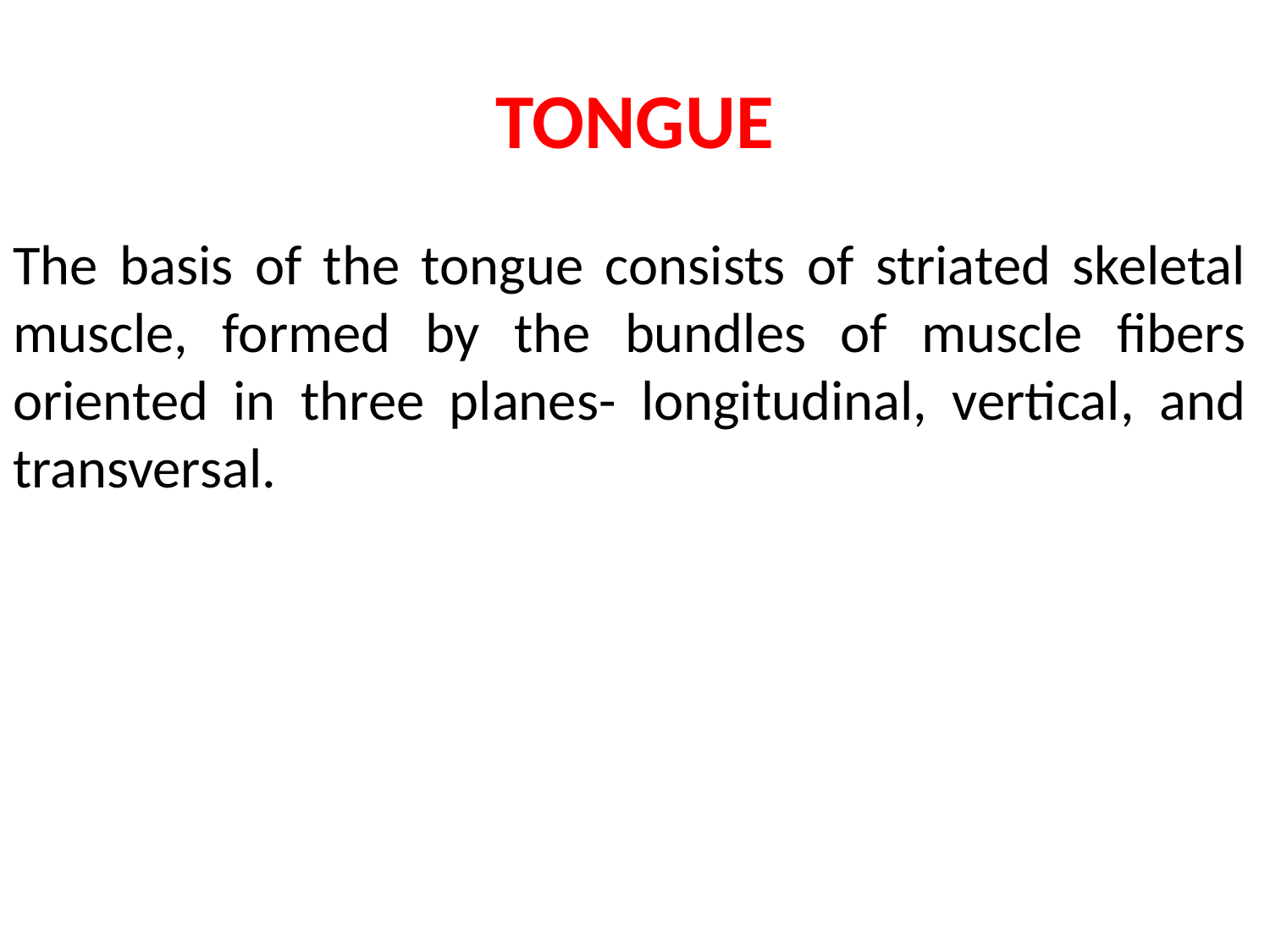

# TONGUE
The basis of the tongue consists of striated skeletal muscle, formed by the bundles of muscle fibers oriented in three planes- longitudinal, vertical, and transversal.